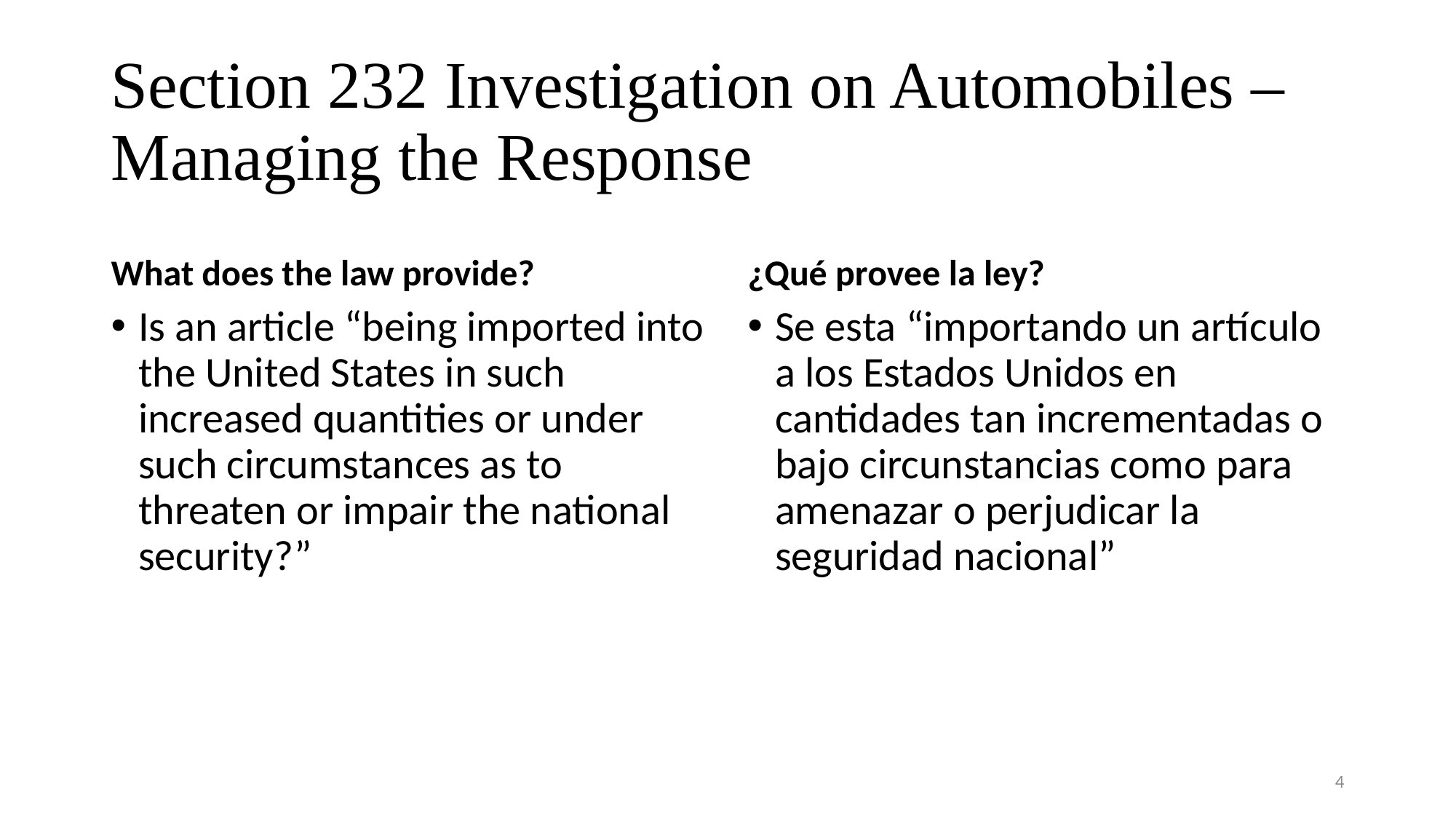

# Section 232 Investigation on Automobiles – Managing the Response
What does the law provide?
¿Qué provee la ley?
Is an article “being imported into the United States in such increased quantities or under such circumstances as to threaten or impair the national security?”
Se esta “importando un artículo a los Estados Unidos en cantidades tan incrementadas o bajo circunstancias como para amenazar o perjudicar la seguridad nacional”
4